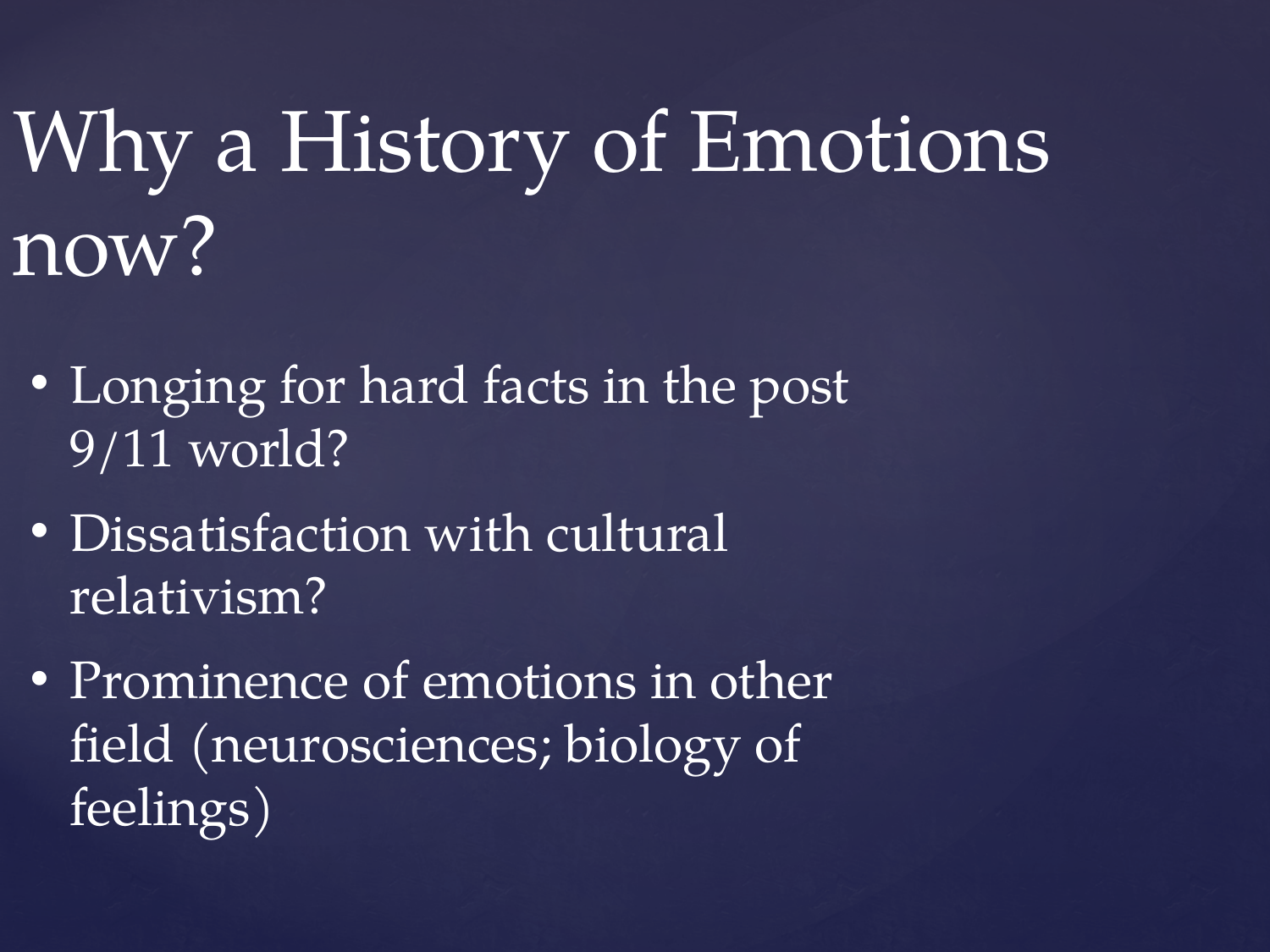

Why a History of Emotions now?
Longing for hard facts in the post 9/11 world?
Dissatisfaction with cultural relativism?
Prominence of emotions in other field (neurosciences; biology of feelings)